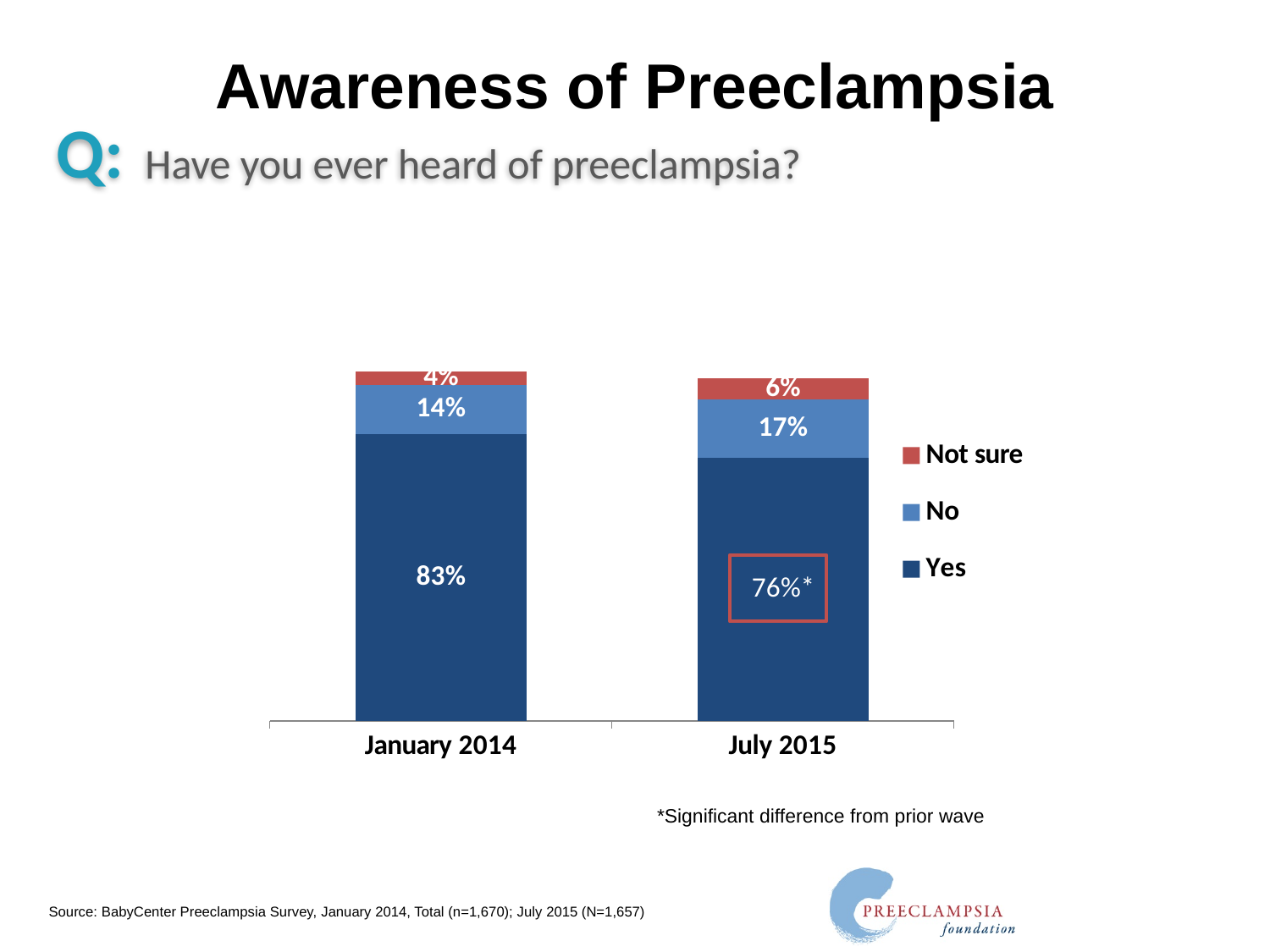

# Awareness of Preeclampsia
Q:
Have you ever heard of preeclampsia?

### Chart

| Category | Yes | No | Not sure |
|---|---|---|---|
| January 2014 | 0.83 | 0.14 | 0.04 |
| July 2015 | 0.76 | 0.17 | 0.06 |
*Significant difference from prior wave
Source: BabyCenter Preeclampsia Survey, January 2014, Total (n=1,670); July 2015 (N=1,657)